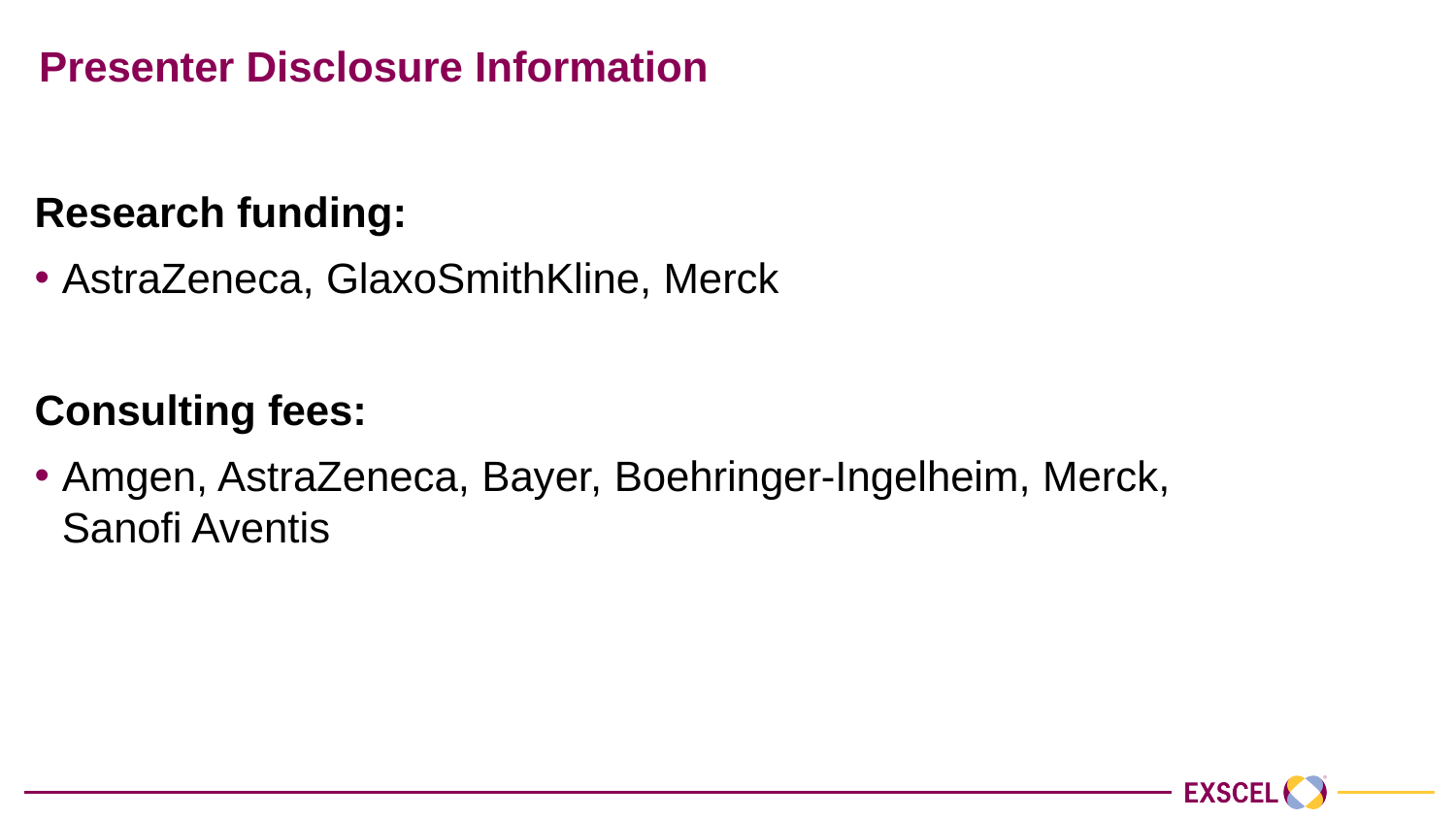

# Presenter Disclosure Information
Research funding:
AstraZeneca, GlaxoSmithKline, Merck

Consulting fees:
Amgen, AstraZeneca, Bayer, Boehringer-Ingelheim, Merck, Sanofi Aventis